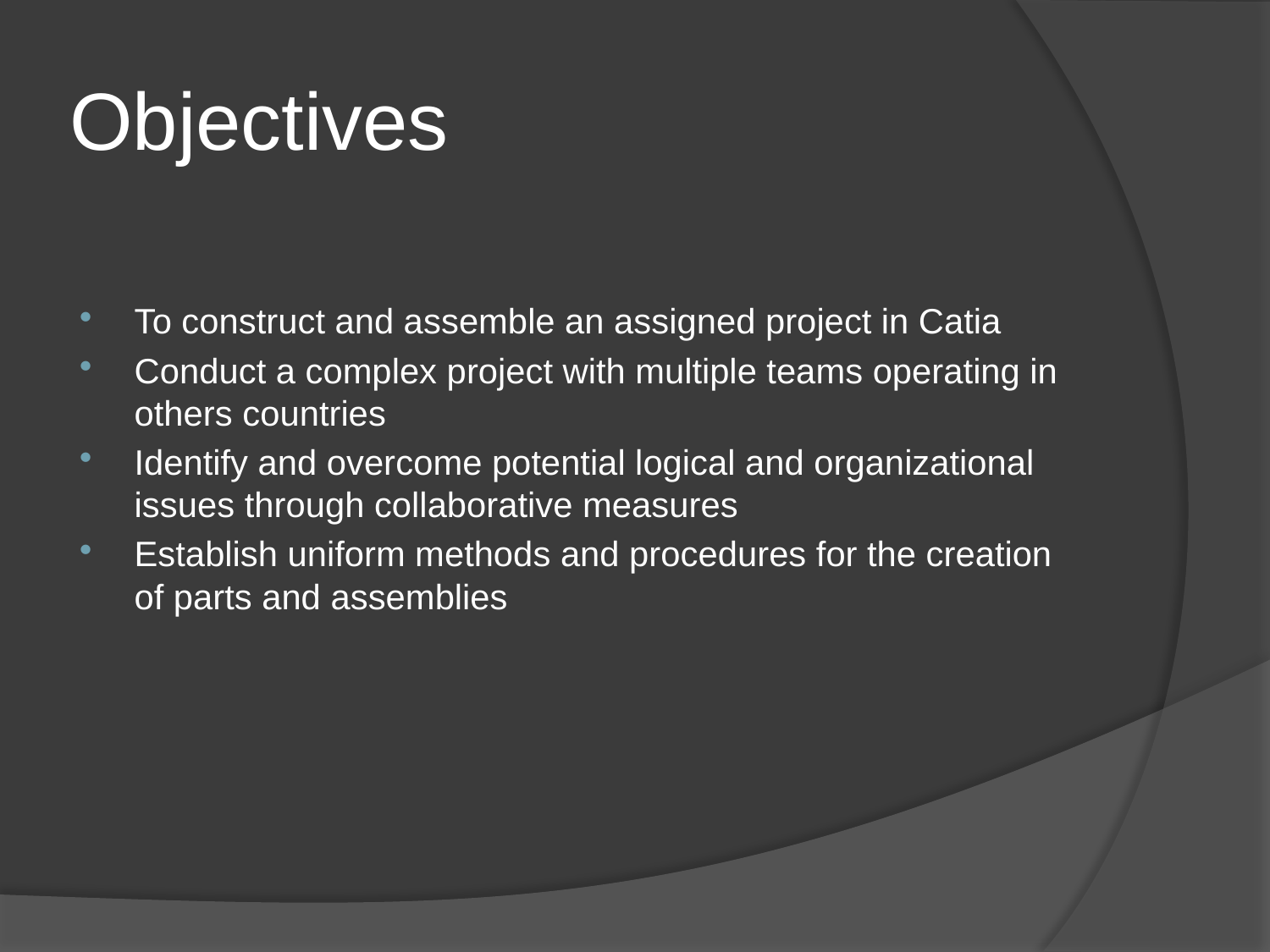

# Objectives

To construct and assemble an assigned project in Catia
Conduct a complex project with multiple teams operating in others countries
Identify and overcome potential logical and organizational issues through collaborative measures
Establish uniform methods and procedures for the creation of parts and assemblies